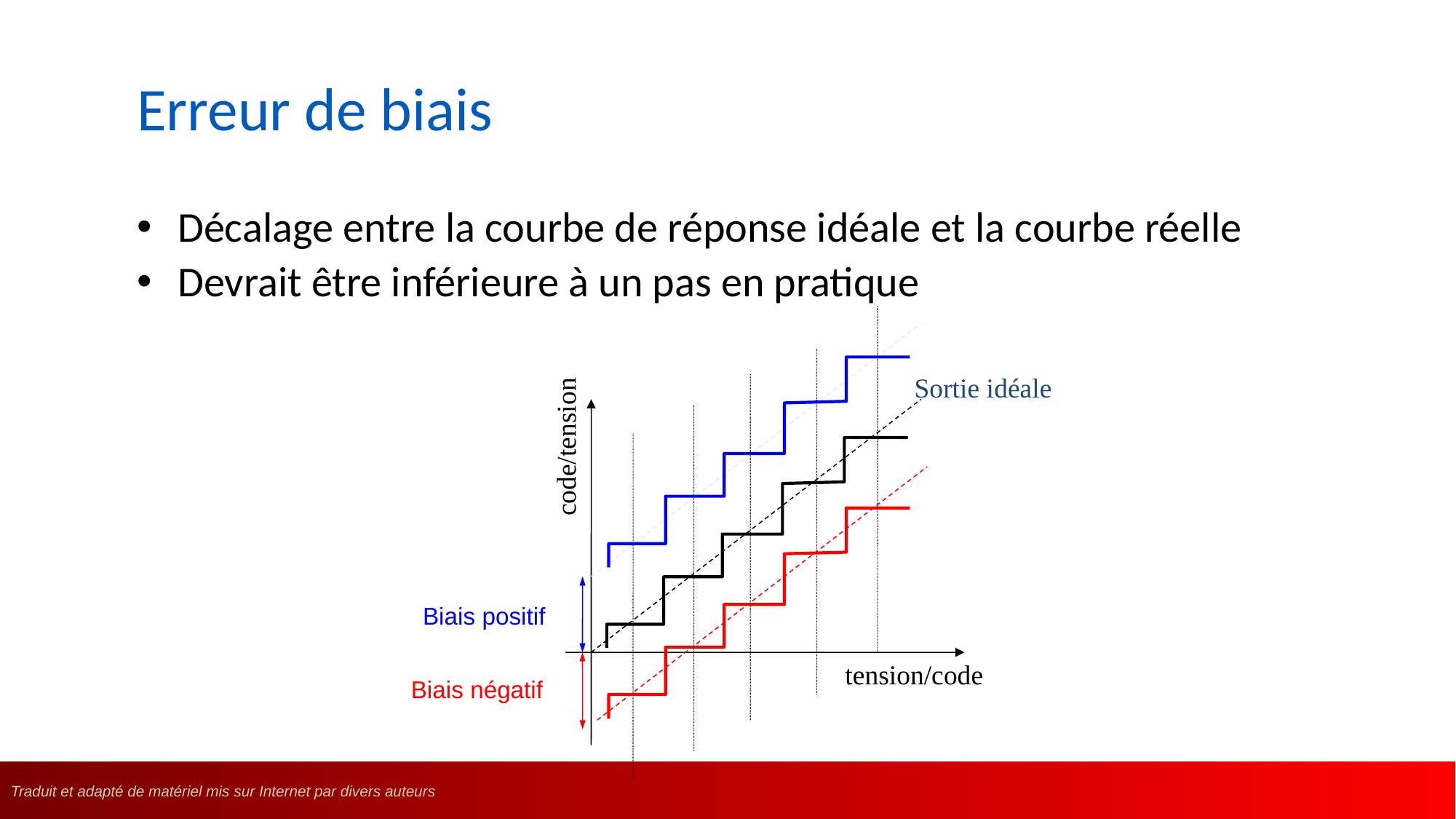

# Erreur de biais
Décalage entre la courbe de réponse idéale et la courbe réelle
Devrait être inférieure à un pas en pratique

Sortie idéale

code/tension

Biais positif

tension/code
Biais négatif